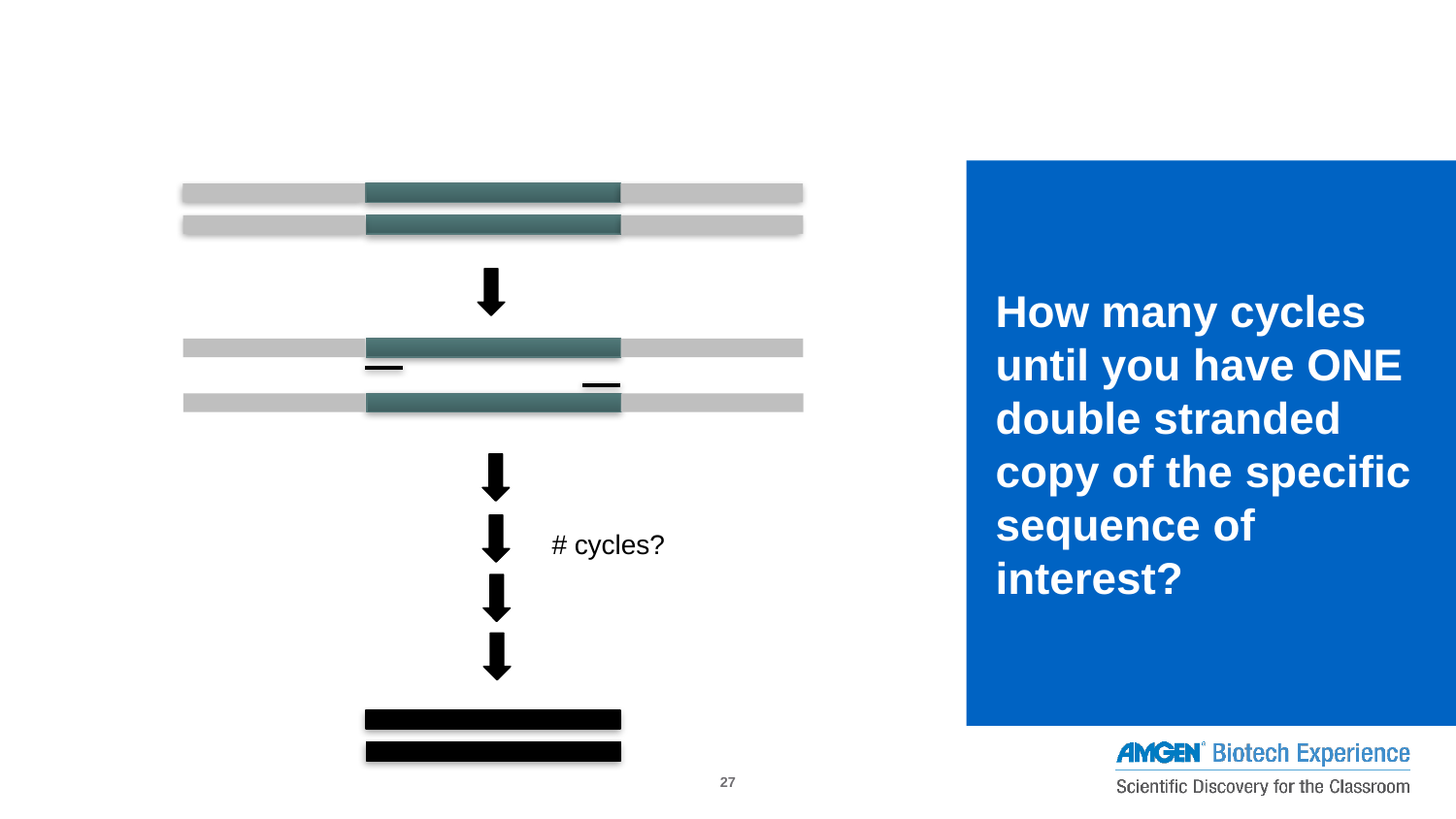

How many cycles until you have ONE double stranded copy of the specific sequence of interest?

# cycles?